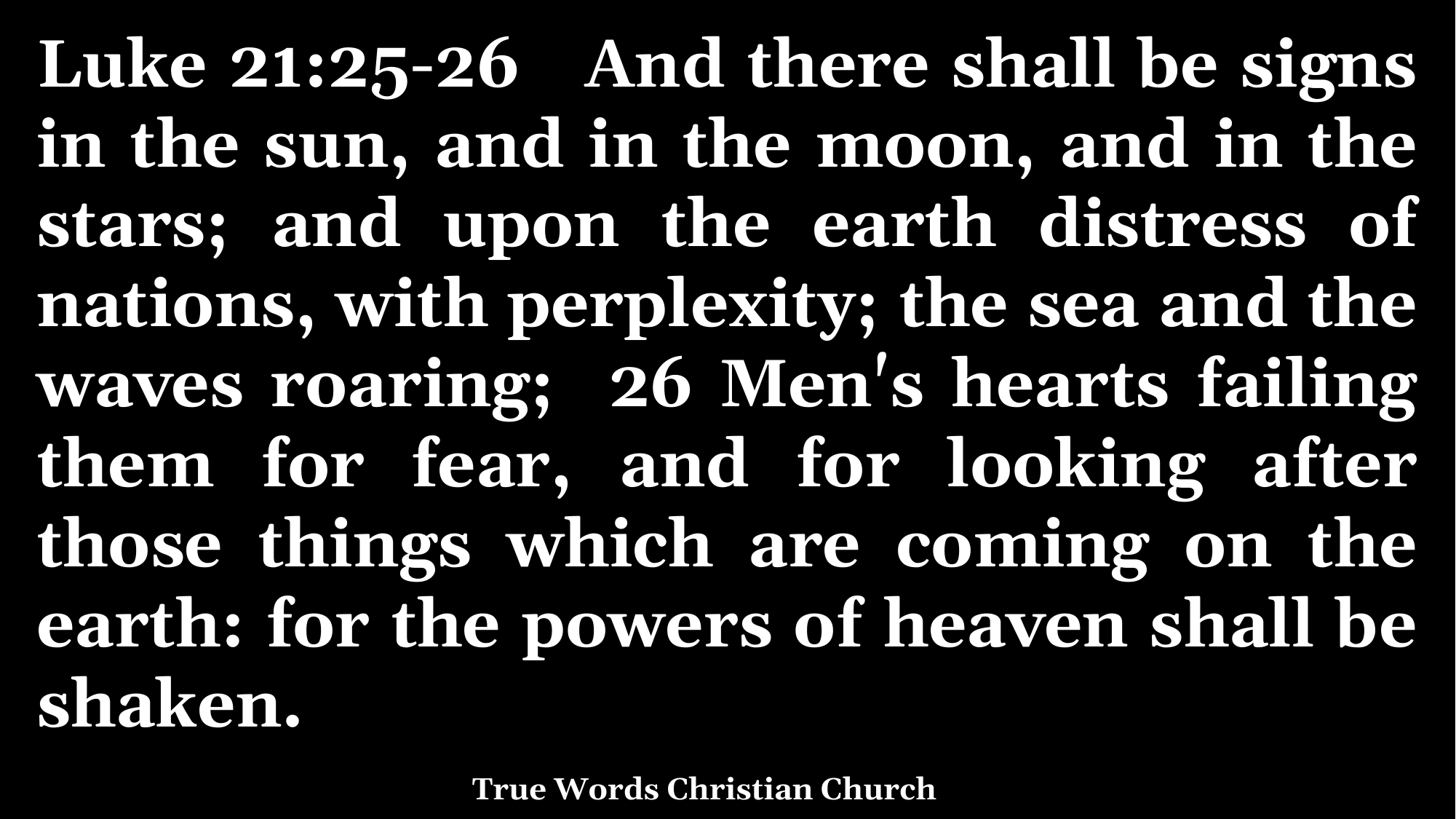

Luke 21:25-26   And there shall be signs in the sun, and in the moon, and in the stars; and upon the earth distress of nations, with perplexity; the sea and the waves roaring;  26 Men's hearts failing them for fear, and for looking after those things which are coming on the earth: for the powers of heaven shall be shaken.
True Words Christian Church